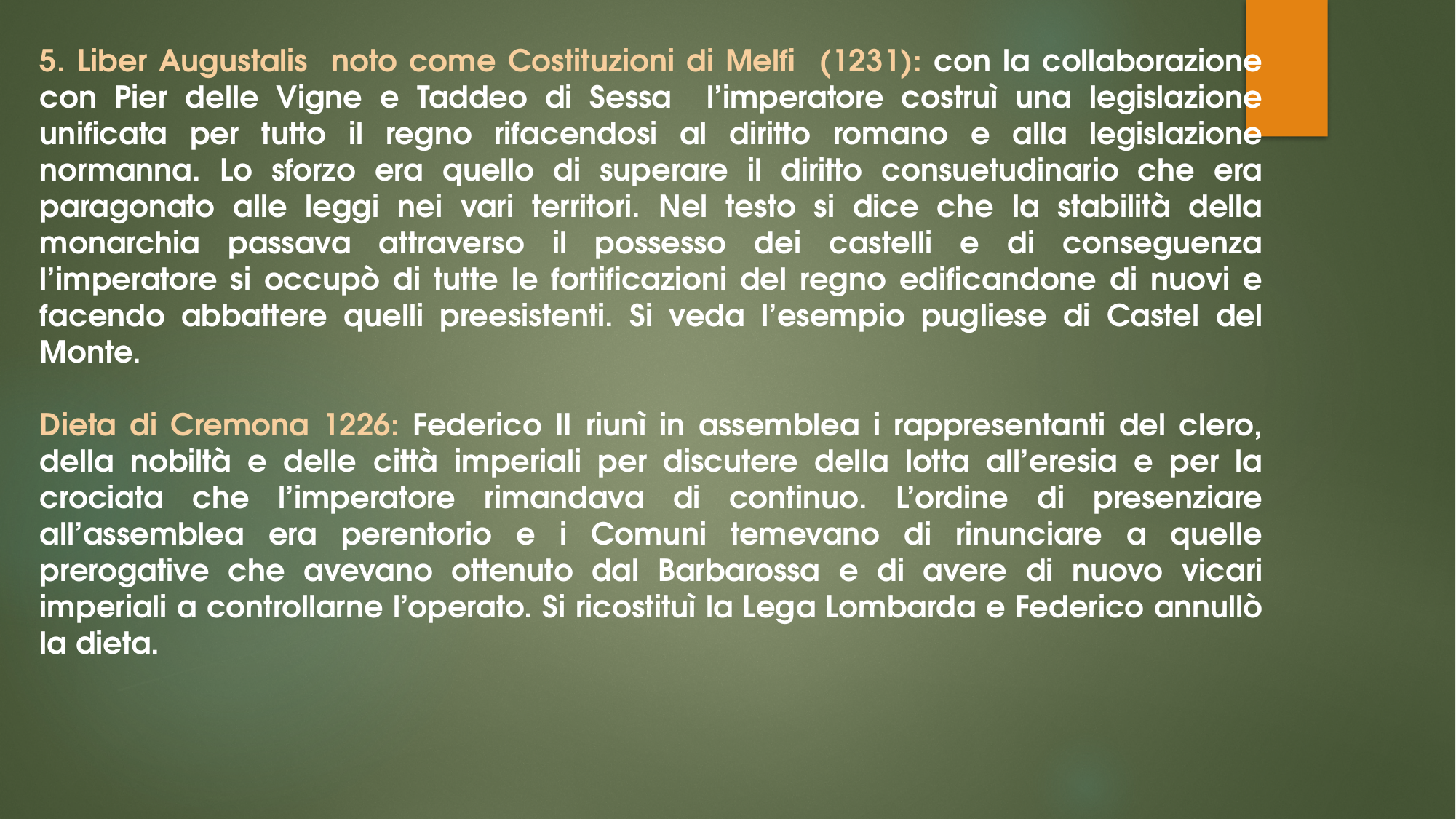

5. Liber Augustalis  noto come Costituzioni di Melfi  (1231): con la collaborazione con Pier delle Vigne e Taddeo di Sessa  l’imperatore costruì una legislazione unificata per tutto il regno rifacendosi al diritto romano e alla legislazione normanna. Lo sforzo era quello di superare il diritto consuetudinario che era paragonato alle leggi nei vari territori. Nel testo si dice che la stabilità della monarchia passava attraverso il possesso dei castelli e di conseguenza l’imperatore si occupò di tutte le fortificazioni del regno edificandone di nuovi e facendo abbattere quelli preesistenti. Si veda l’esempio pugliese di Castel del Monte.

Dieta di Cremona 1226: Federico II riunì in assemblea i rappresentanti del clero, della nobiltà e delle città imperiali per discutere della lotta all’eresia e per la crociata che l’imperatore rimandava di continuo. L’ordine di presenziare all’assemblea era perentorio e i Comuni temevano di rinunciare a quelle prerogative che avevano ottenuto dal Barbarossa e di avere di nuovo vicari imperiali a controllarne l’operato. Si ricostituì la Lega Lombarda e Federico annullò la dieta.